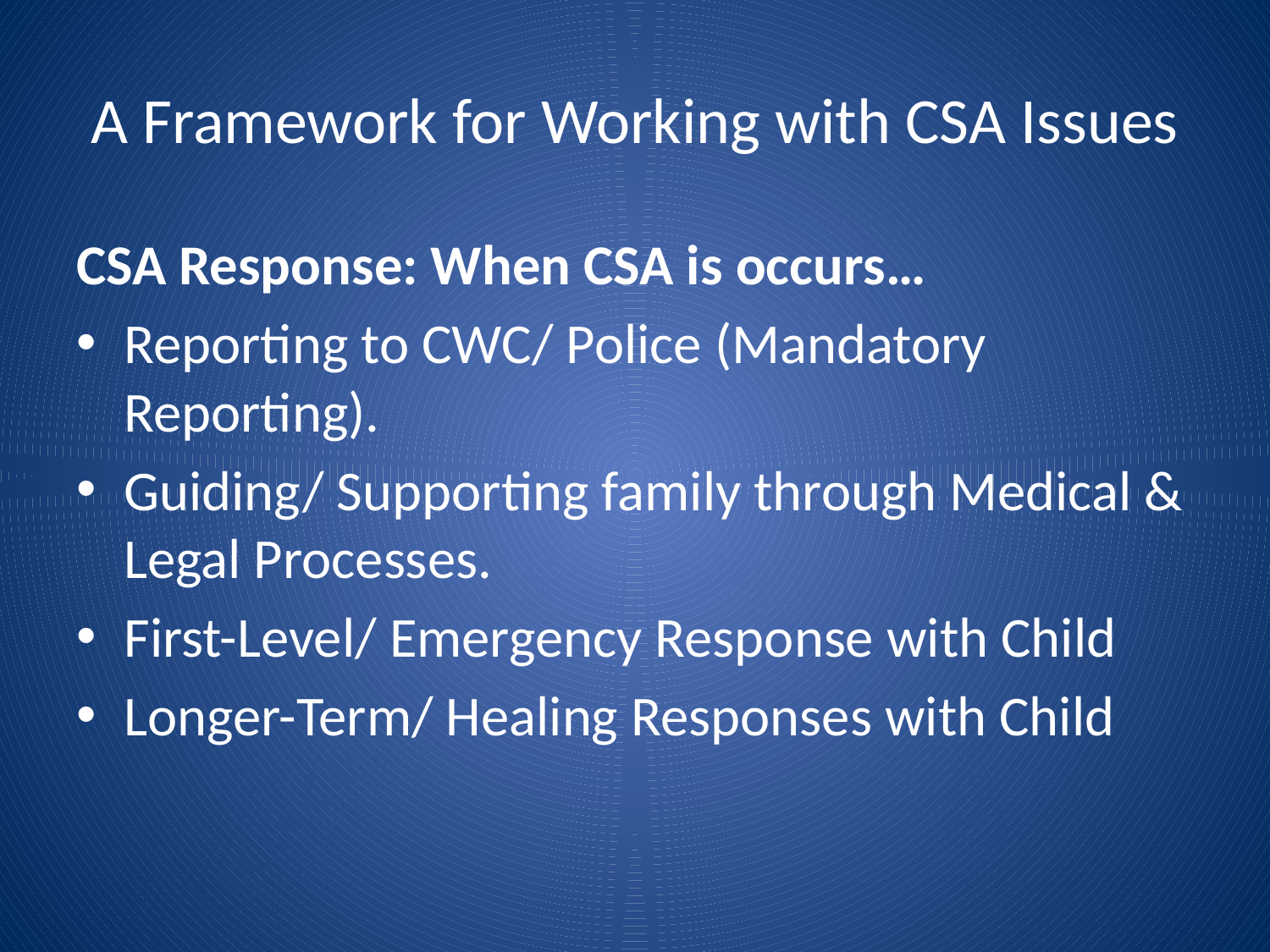

# A Framework for Working with CSA Issues
CSA Response: When CSA is occurs…
Reporting to CWC/ Police (Mandatory Reporting).
Guiding/ Supporting family through Medical & Legal Processes.
First-Level/ Emergency Response with Child
Longer-Term/ Healing Responses with Child